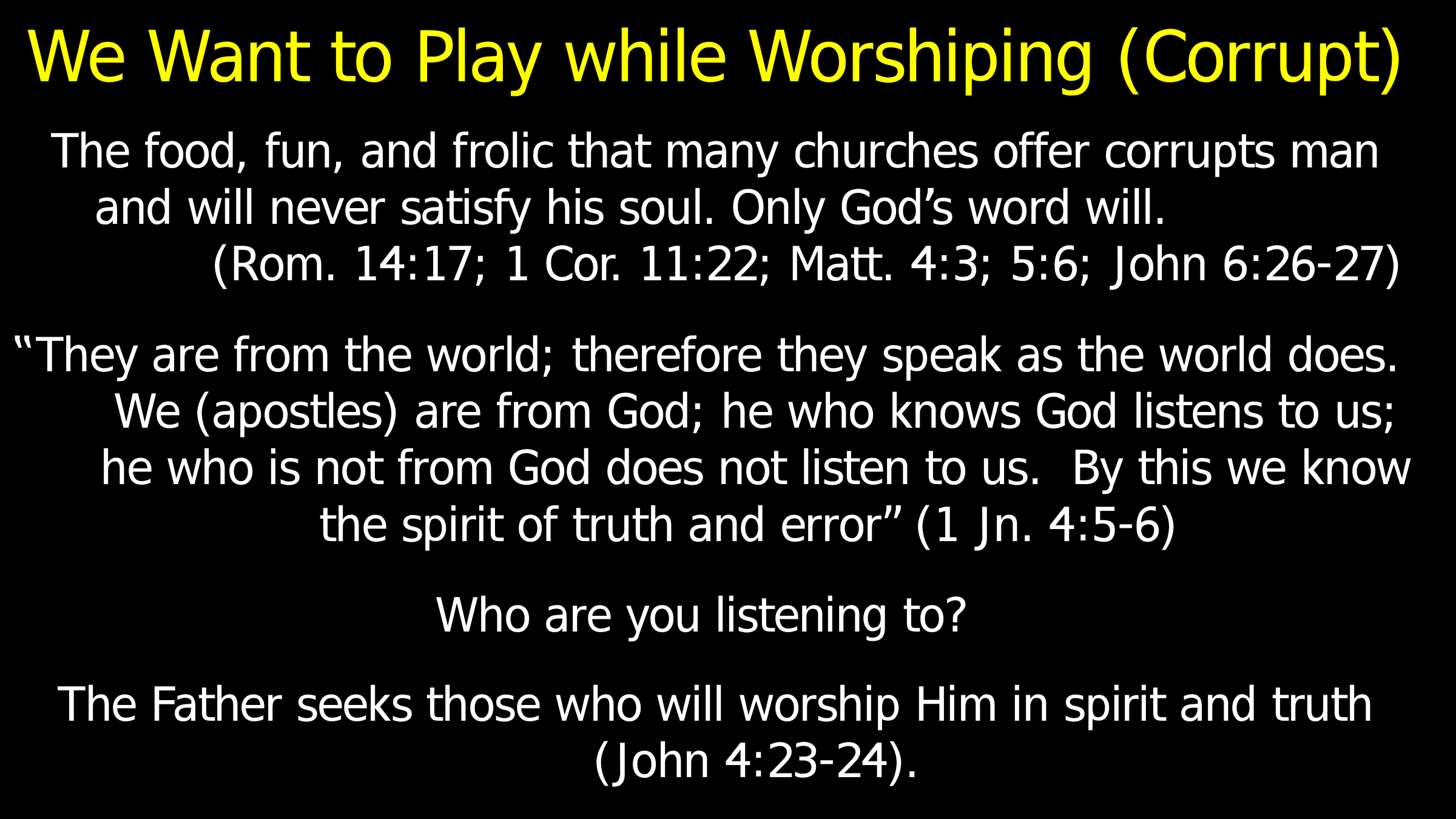

# We Want to Play while Worshiping (Corrupt)
The food, fun, and frolic that many churches offer corrupts man and will never satisfy his soul. Only God’s word will.                          (Rom. 14:17; 1 Cor. 11:22; Matt. 4:3; 5:6; John 6:26-27)

“They are from the world; therefore they speak as the world does.  We (apostles) are from God; he who knows God listens to us; he who is not from God does not listen to us.  By this we know the spirit of truth and error” (1 Jn. 4:5-6)

Who are you listening to?

The Father seeks those who will worship Him in spirit and truth (John 4:23-24).